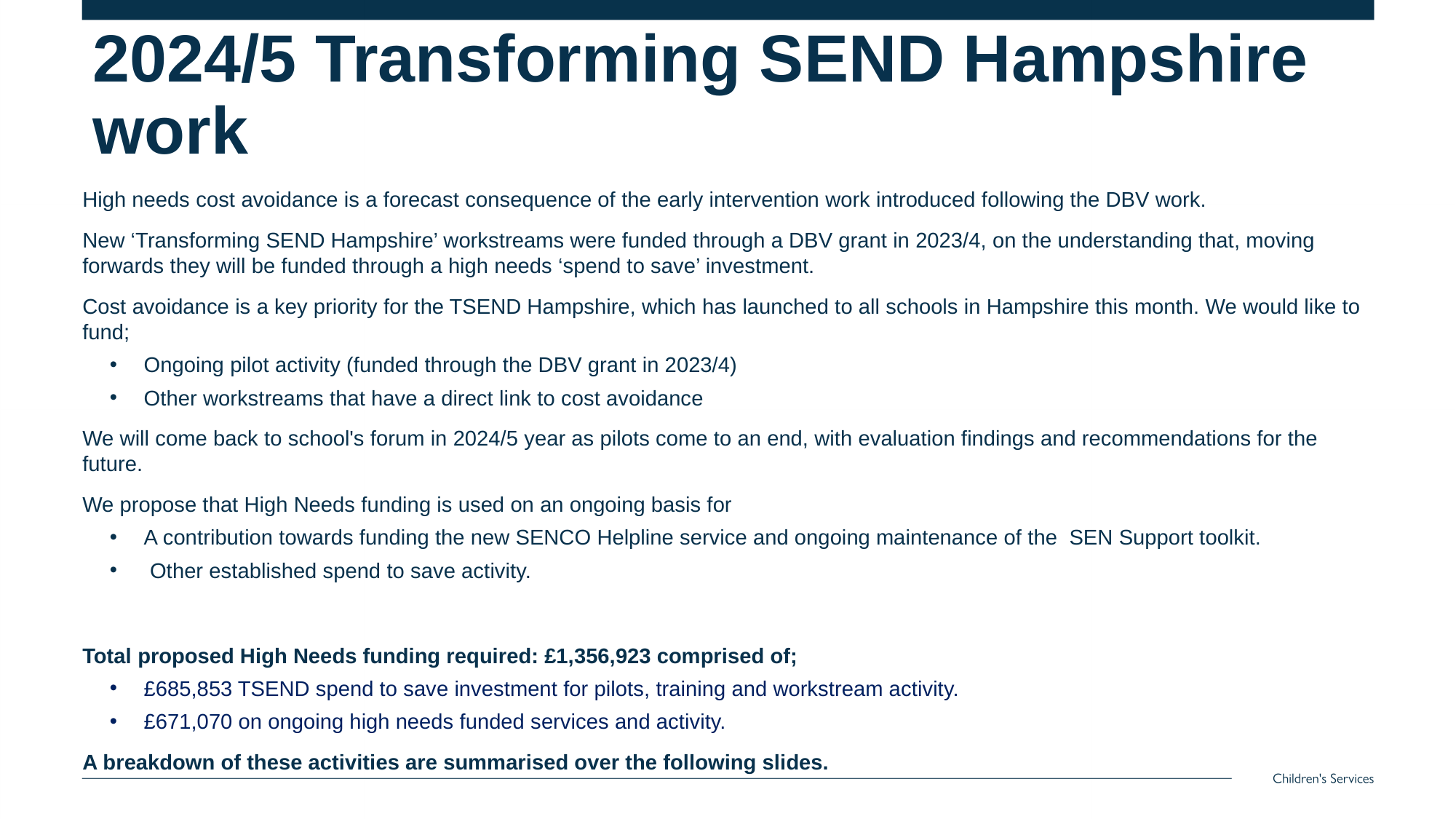

# 2024/5 Transforming SEND Hampshire work
High needs cost avoidance is a forecast consequence of the early intervention work introduced following the DBV work.
New ‘Transforming SEND Hampshire’ workstreams were funded through a DBV grant in 2023/4, on the understanding that, moving forwards they will be funded through a high needs ‘spend to save’ investment.
Cost avoidance is a key priority for the TSEND Hampshire, which has launched to all schools in Hampshire this month. We would like to fund;
Ongoing pilot activity (funded through the DBV grant in 2023/4)
Other workstreams that have a direct link to cost avoidance
We will come back to school's forum in 2024/5 year as pilots come to an end, with evaluation findings and recommendations for the future.
We propose that High Needs funding is used on an ongoing basis for
A contribution towards funding the new SENCO Helpline service and ongoing maintenance of the  SEN Support toolkit.
 Other established spend to save activity.

Total proposed High Needs funding required: £1,356,923 comprised of;
£685,853 TSEND spend to save investment for pilots, training and workstream activity.
£671,070 on ongoing high needs funded services and activity.
A breakdown of these activities are summarised over the following slides.